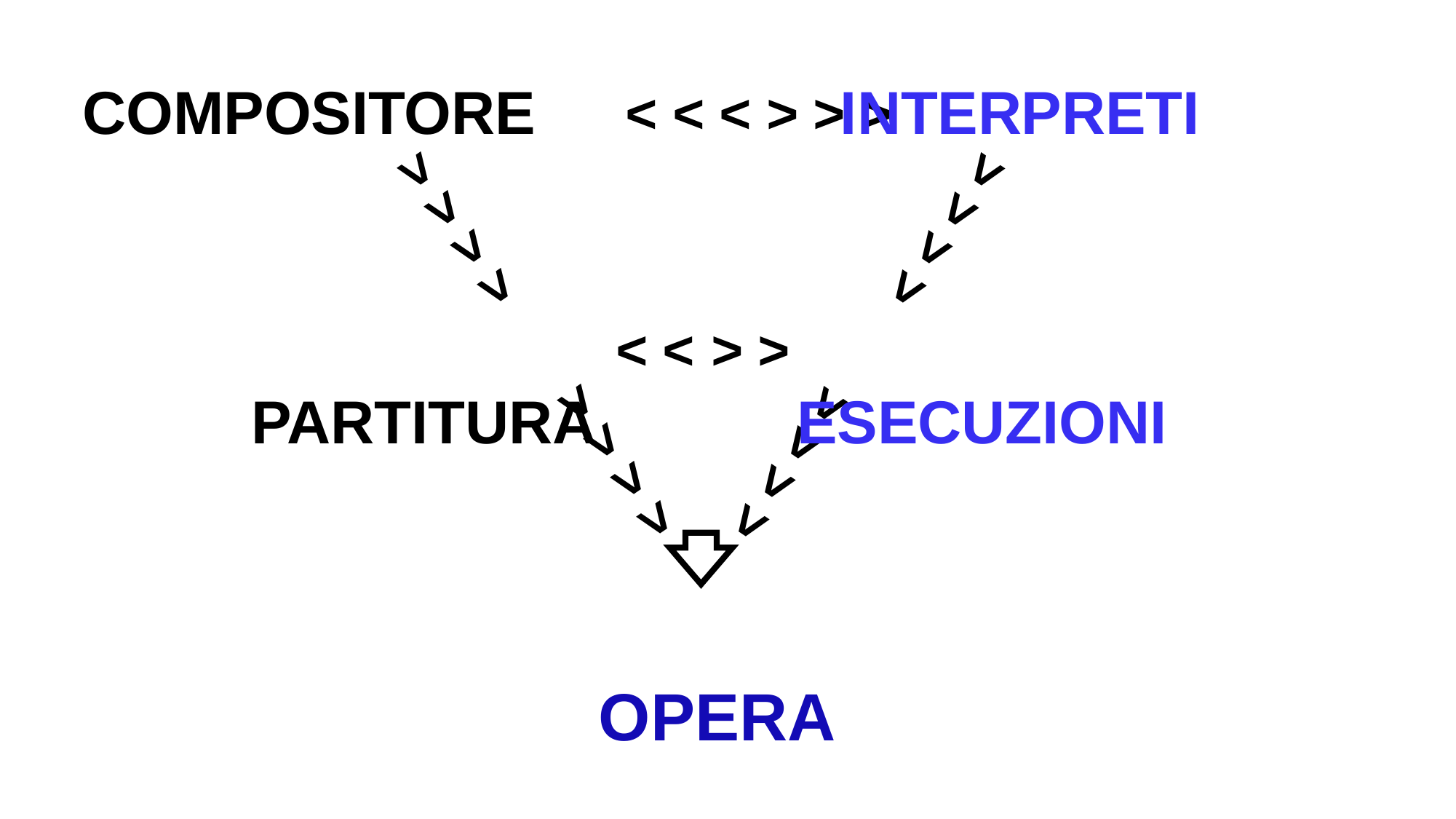

COMPOSITORE                  INTERPRETI

PARTITURA            ESECUZIONI

OPERA
< < < > > >
< < < < < < < < < < <
< < < < < < < < < < <
< <  > >